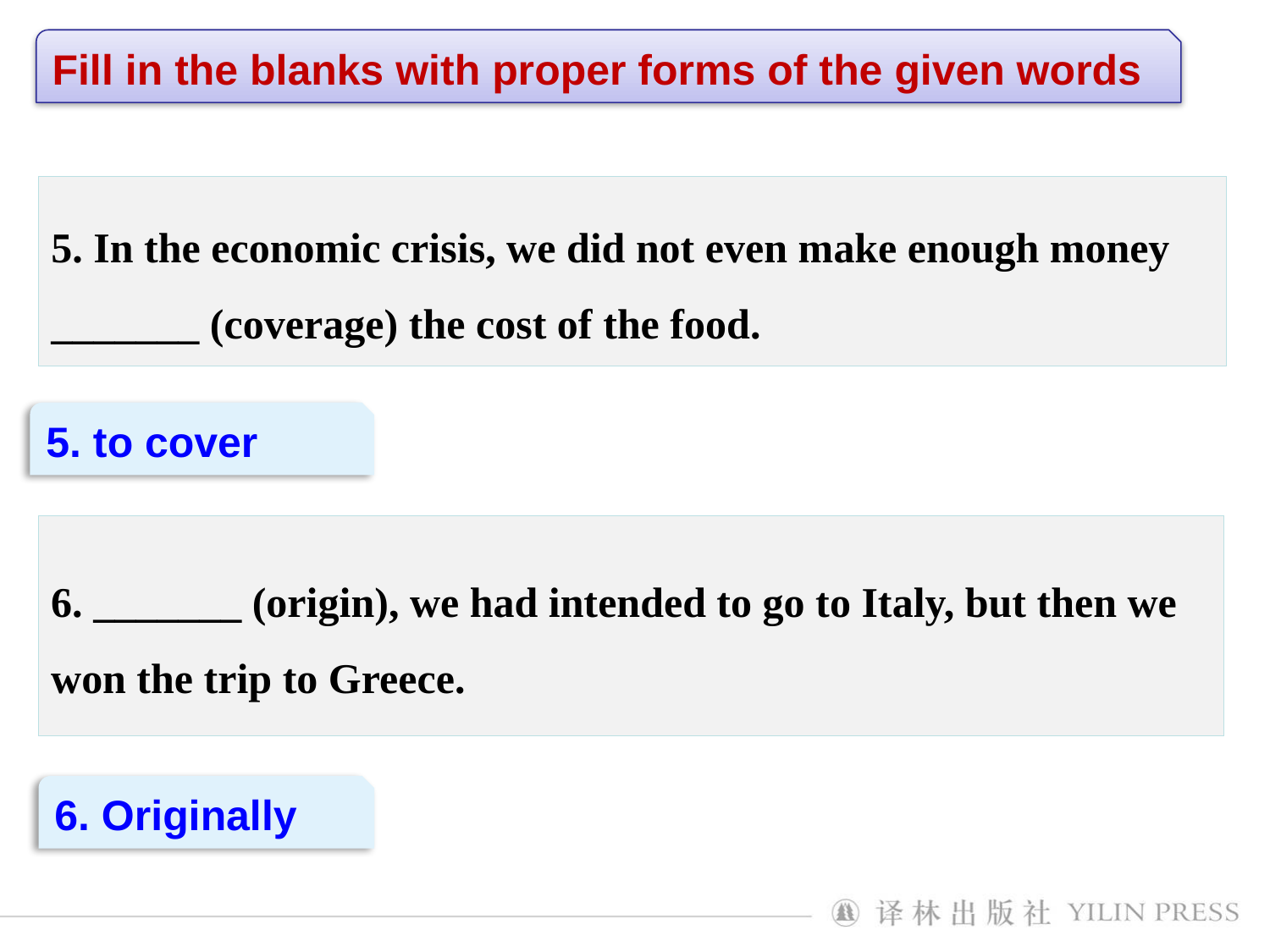

Fill in the blanks with proper forms of the given words
5. In the economic crisis, we did not even make enough money _______ (coverage) the cost of the food.
5. to cover
6. _______ (origin), we had intended to go to Italy, but then we won the trip to Greece.
6. Originally